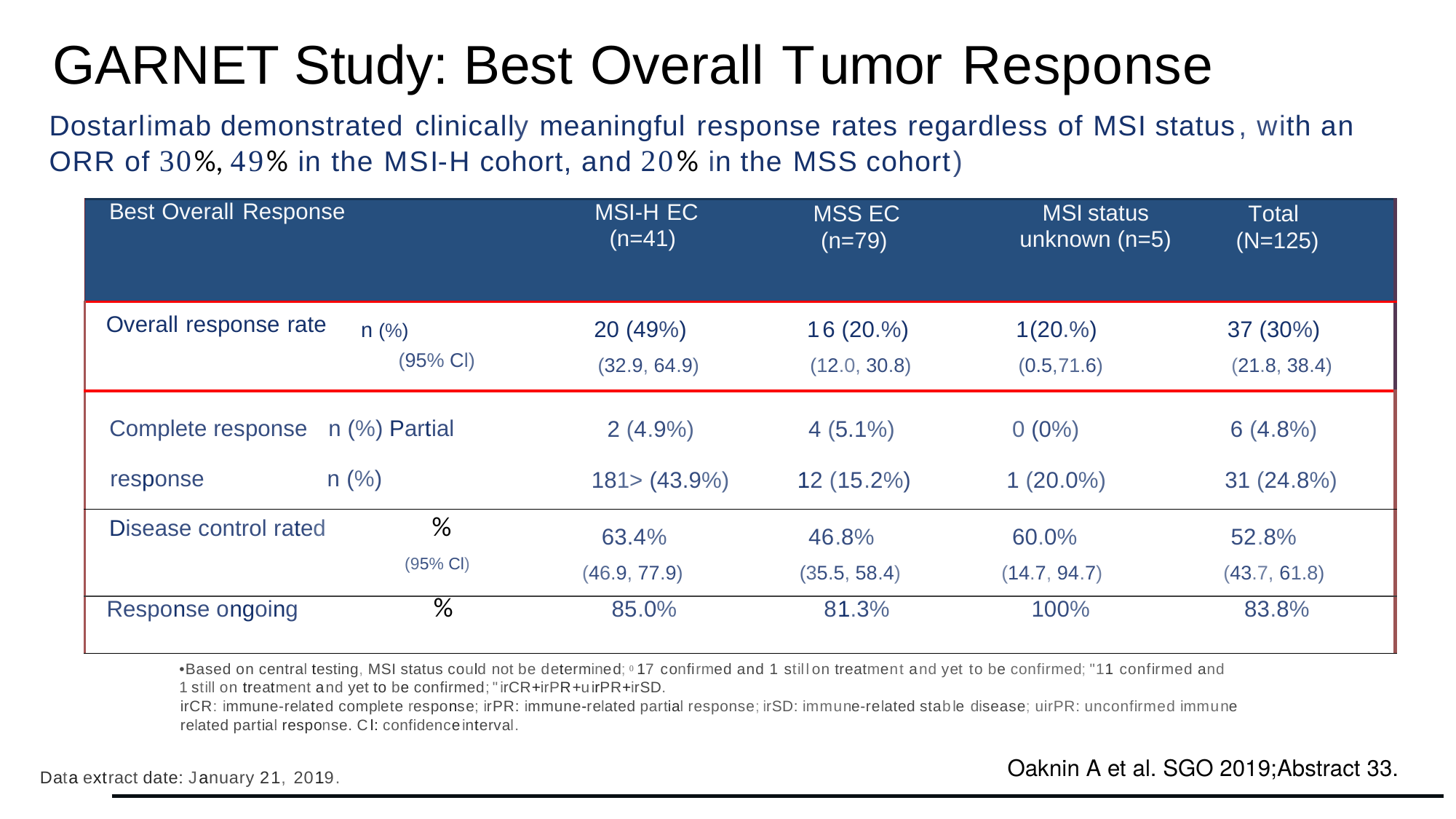

# GARNET Study: Best Overall Tumor Response
Dostarlimab demonstrated clinically meaningful response rates regardless of MSI status, with an ORR of 30%, 49% in the MSI-H cohort, and 20% in the MSS cohort)
| Best Overall Response | MSI-H EC (n=41) | MSS EC (n=79) | MSI status unknown (n=5) | Total (N=125) |
| --- | --- | --- | --- | --- |
| Overall response rate n (%) (95% Cl) | 20 (49%) (32.9, 64.9) | 1 6 (20.%) (12.0, 30.8) | 1(20.%) (0.5,71.6) | 37 (30%) (21.8, 38.4) |
| Complete response n (%) Partial response n (%) | 2 (4.9%) 181> (43.9%) | 4 (5.1%) 12 (15.2%) | 0 (0%) 1 (20.0%) | 6 (4.8%) 31 (24.8%) |
| Disease control rated % (95% Cl) | 63.4% (46.9, 77.9) | 46.8% (35.5, 58.4) | 60.0% (14.7, 94.7) | 52.8% (43.7, 61.8) |
| Response ongoing % | 85.0% | 81.3% | 100% | 83.8% |

•Based on centraltesting,MSI status could not be determined;017 confirmed and 1 stillon treatment and yet to be confirmed;"11 confirmed and 1stillon treatment and yet to be confirmed;"irCR+irPR+uirPR+irSD.
irCR: immune-related complete response;irPR: immune-related partialresponse;irSD: immune-related stable disease;uirPR: unconfirmed immune­ related partialresponse. Cl: confidenceinterval.

Data extract date: January 21, 2019.
Oaknin A et al. SGO 2019;Abstract 33.